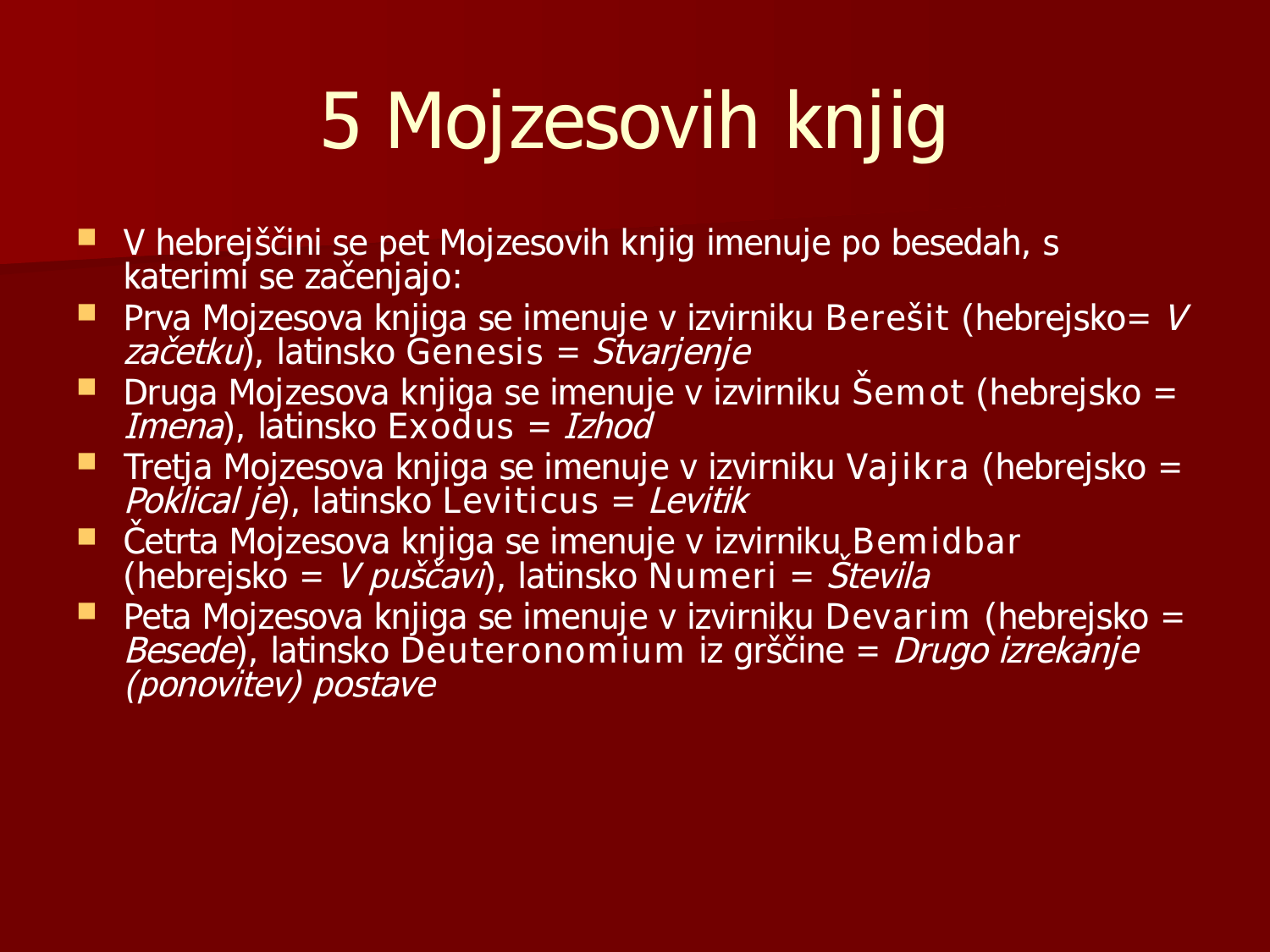

# 5 Mojzesovih knjig
V hebrejščini se pet Mojzesovih knjig imenuje po besedah, s katerimi se začenjajo:
Prva Mojzesova knjiga se imenuje v izvirniku Berešit (hebrejsko= V začetku), latinsko Genesis = Stvarjenje
Druga Mojzesova knjiga se imenuje v izvirniku Šemot (hebrejsko = Imena), latinsko Exodus = Izhod
Tretja Mojzesova knjiga se imenuje v izvirniku Vajikra (hebrejsko = Poklical je), latinsko Leviticus = Levitik
Četrta Mojzesova knjiga se imenuje v izvirniku Bemidbar (hebrejsko = V puščavi), latinsko Numeri = Števila
Peta Mojzesova knjiga se imenuje v izvirniku Devarim (hebrejsko = Besede), latinsko Deuteronomium iz grščine = Drugo izrekanje (ponovitev) postave